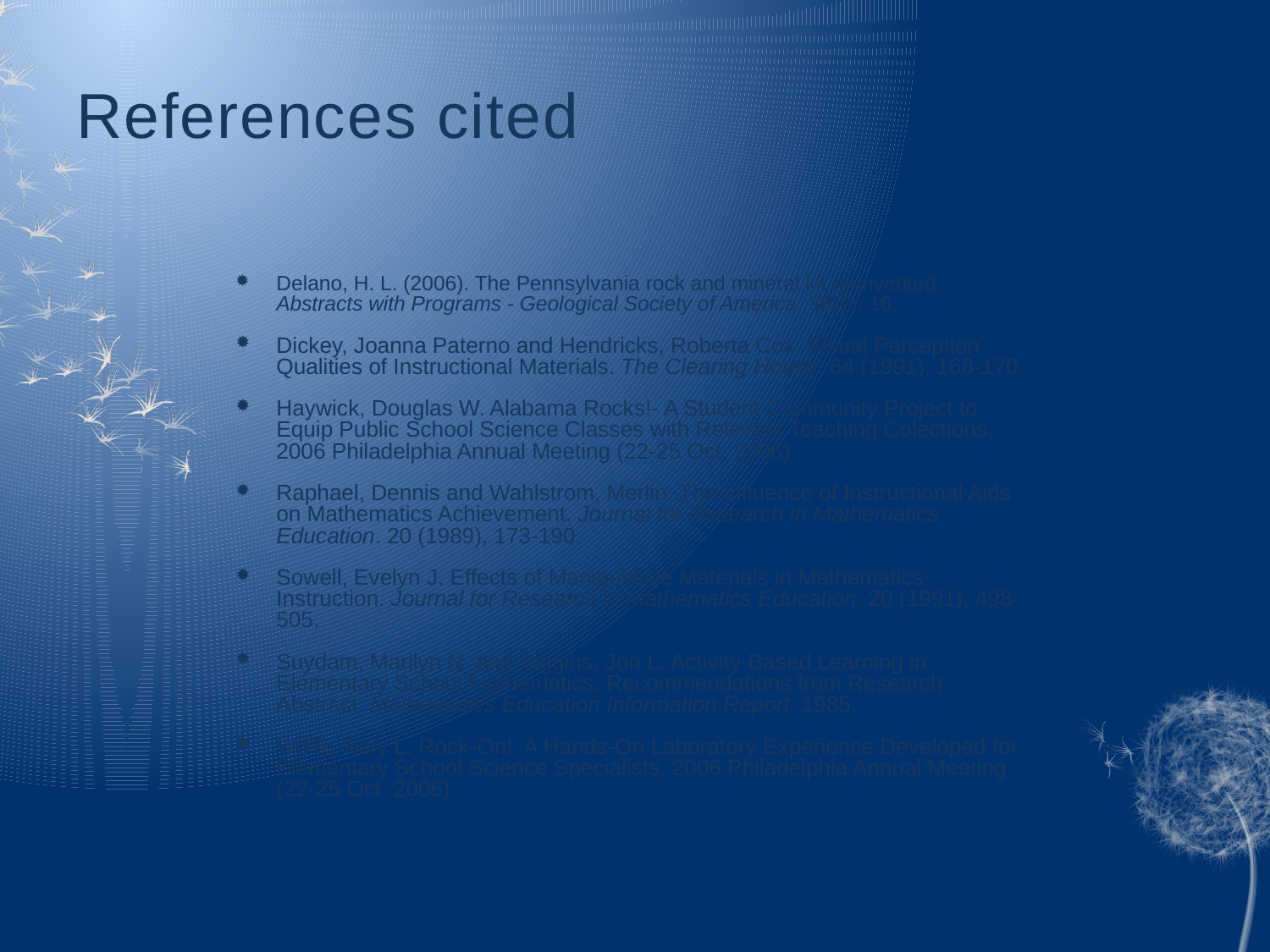

# References cited
Delano, H. L. (2006). The Pennsylvania rock and mineral kit re-invented. Abstracts with Programs - Geological Society of America, 38(2), 16.
Dickey, Joanna Paterno and Hendricks, Roberta Cox. Visual Perception Qualities of Instructional Materials. The Clearing House. 64 (1991), 168-170.
Haywick, Douglas W. Alabama Rocks!- A Student Community Project to Equip Public School Science Classes with Relevant Teaching Colections. 2006 Philadelphia Annual Meeting (22-25 Oct. 2006)
Raphael, Dennis and Wahlstrom, Merlin. The Influence of Instructional Aids on Mathematics Achievement. Journal for Research in Mathematics Education. 20 (1989), 173-190.
Sowell, Evelyn J. Effects of Manipulative Materials in Mathematics Instruction. Journal for Research in Mathematics Education. 20 (1991), 498-505.
Suydam, Marilyn N. and Higgins, Jon L. Activity-Based Learning in Elementary School Mathematics: Recommendations from Research. Abstract. Mathematics Education Information Report. 1985.
Wolfe, Amy L. Rock-On!  A Hands-On Laboratory Experience Developed for Elementary School Science Specialists. 2006 Philadelphia Annual Meeting (22-25 Oct. 2006)